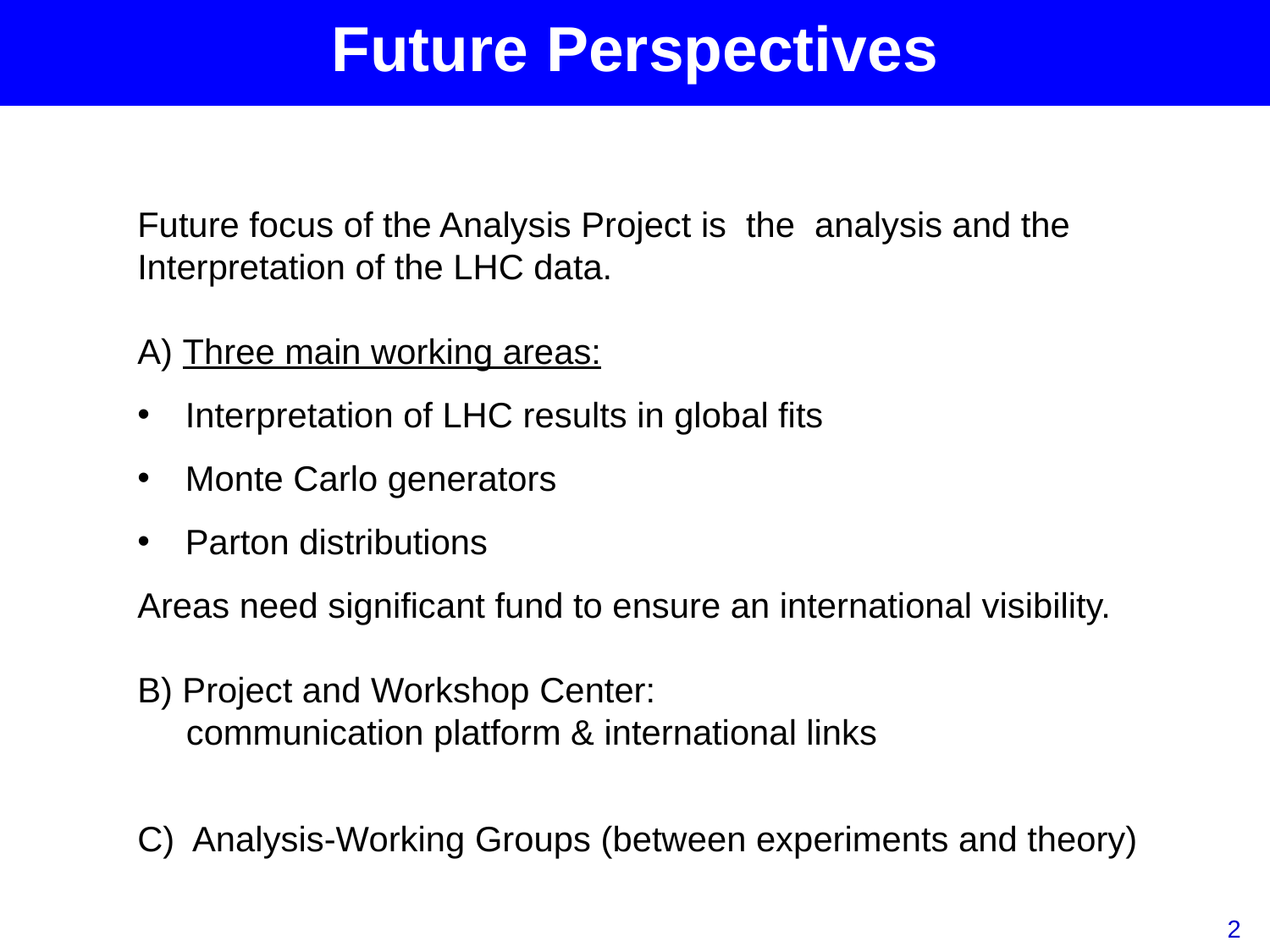

# Future Perspectives
Future focus of the Analysis Project is  the  analysis and the Interpretation of the LHC data.

A) Three main working areas:
Interpretation of LHC results in global fits
Monte Carlo generators
Parton distributions
Areas need significant fund to ensure an international visibility.

B) Project and Workshop Center:
     communication platform & international links

C)  Analysis-Working Groups (between experiments and theory)
2